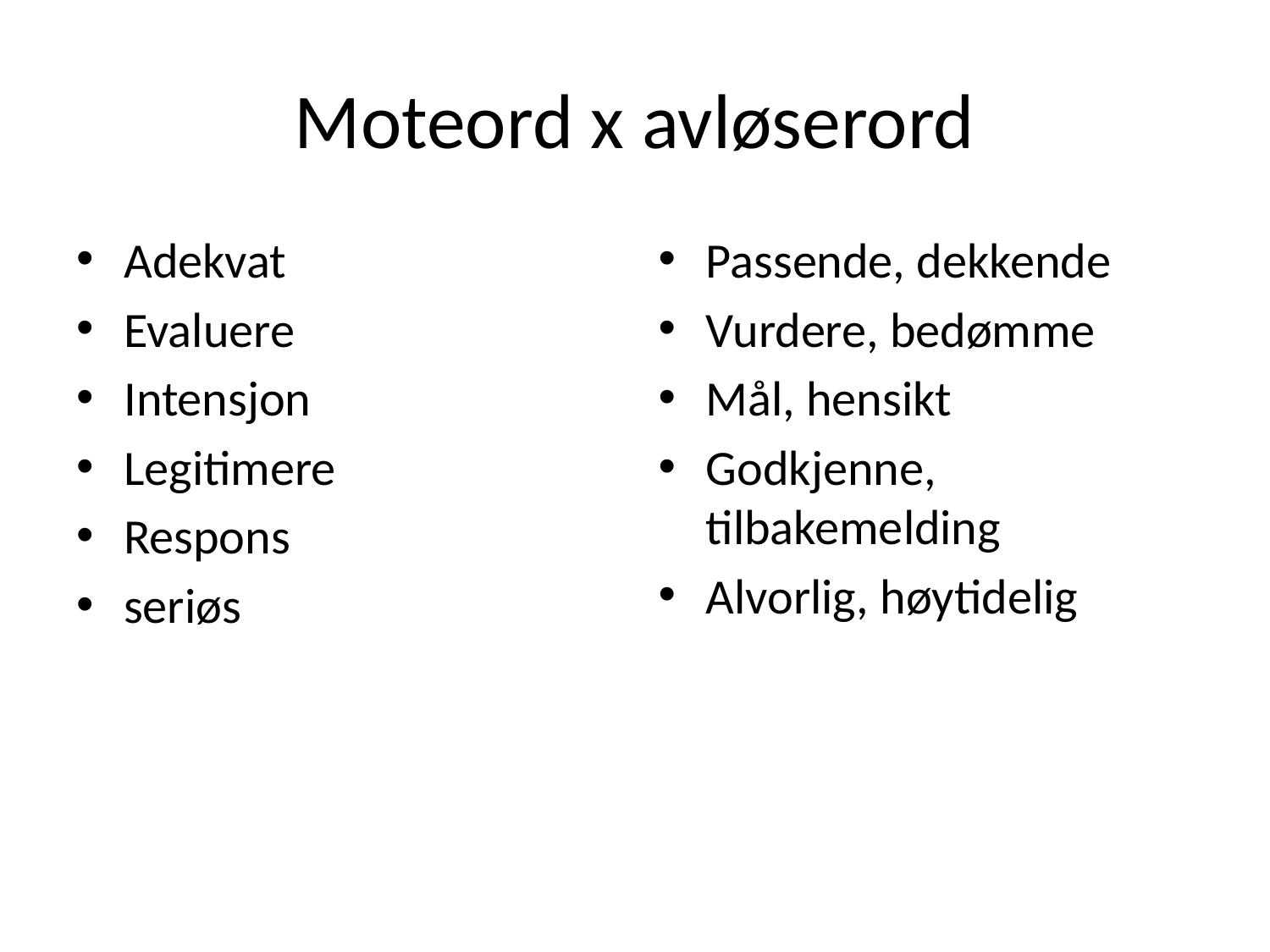

# Moteord x avløserord
Adekvat
Evaluere
Intensjon
Legitimere
Respons
seriøs
Passende, dekkende
Vurdere, bedømme
Mål, hensikt
Godkjenne, tilbakemelding
Alvorlig, høytidelig